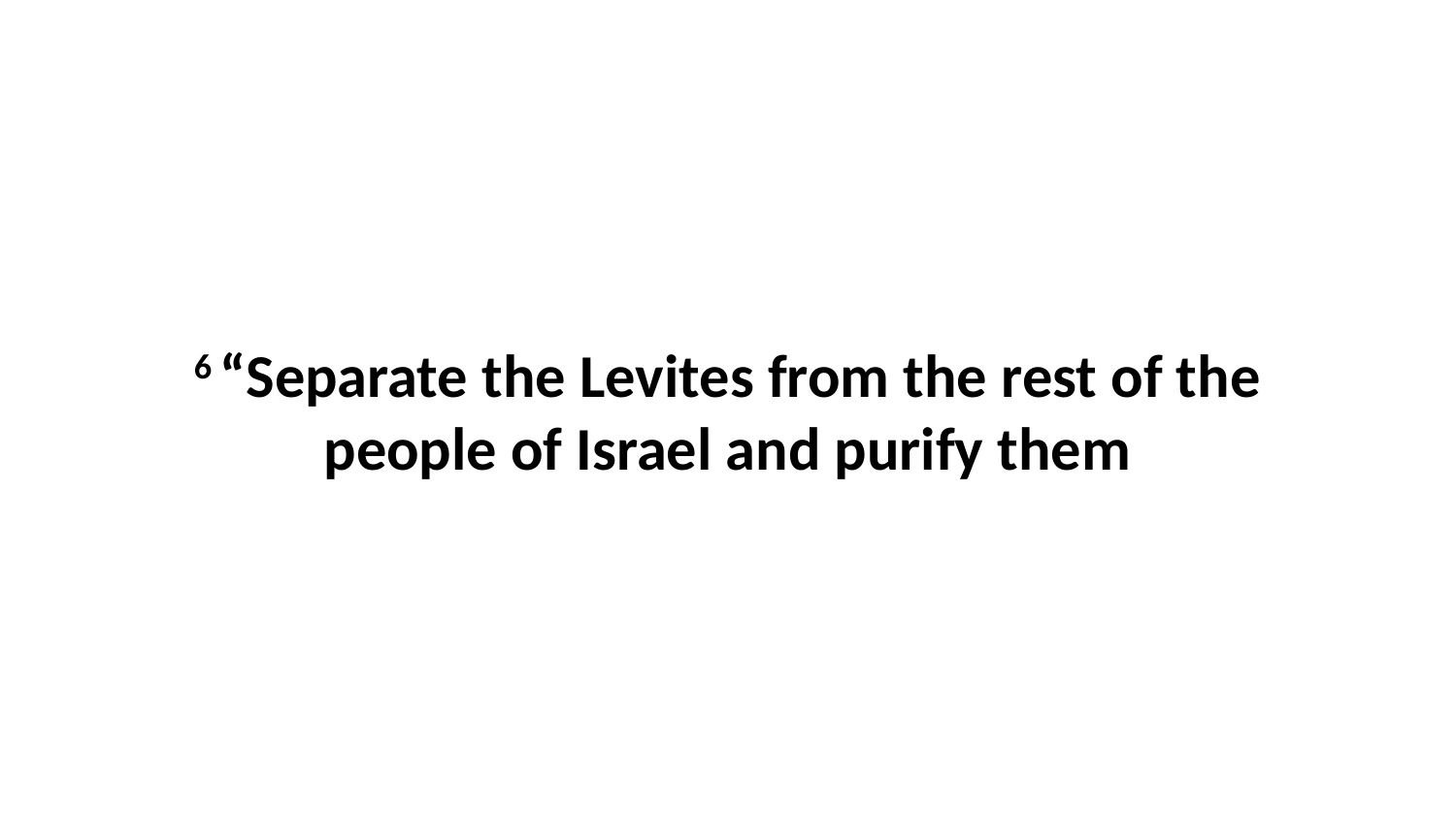

6 “Separate the Levites from the rest of the people of Israel and purify them